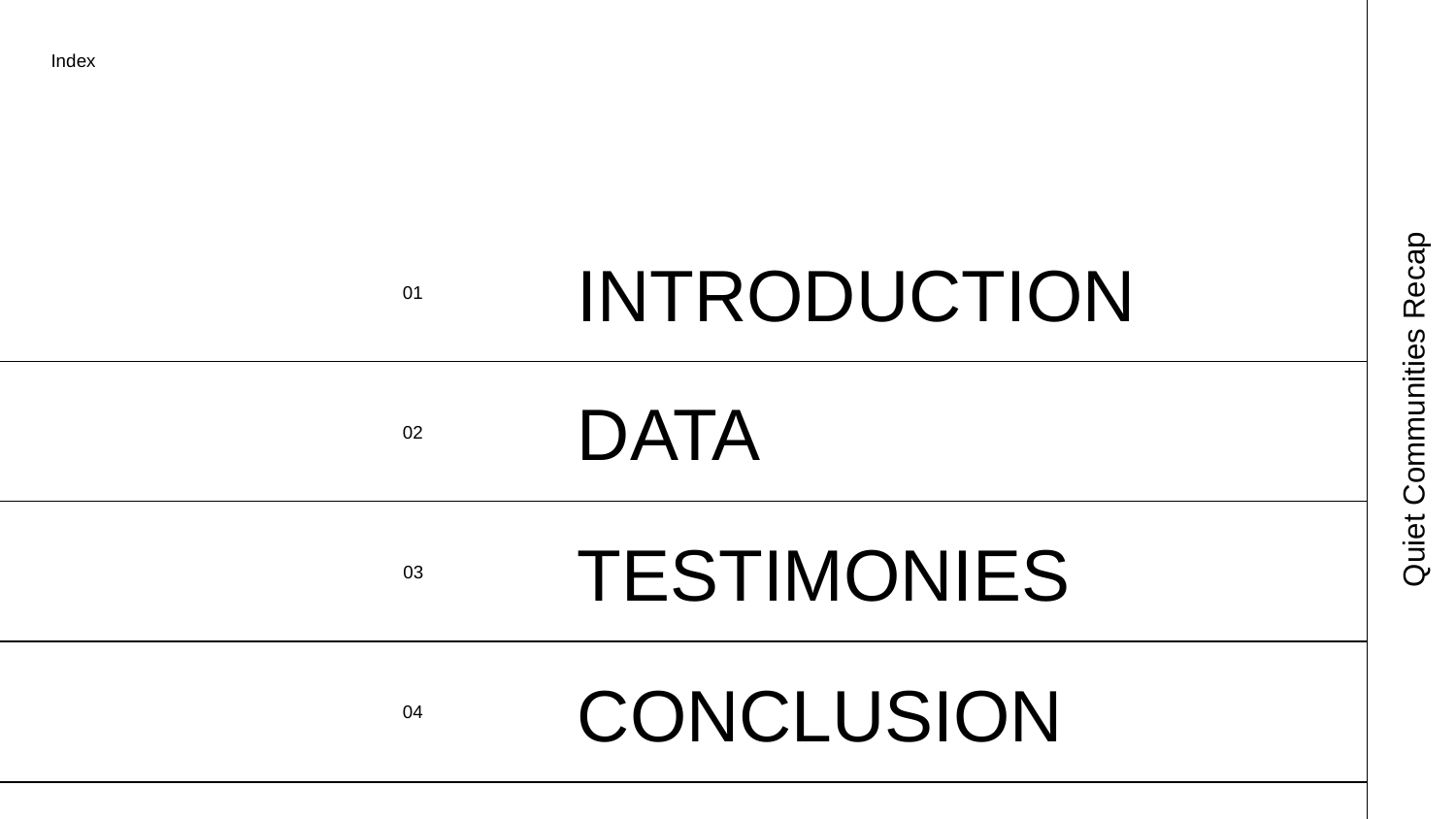

# Index
01
INTRODUCTION
02
DATA
Quiet Communities Recap
03
TESTIMONIES
04
CONCLUSION